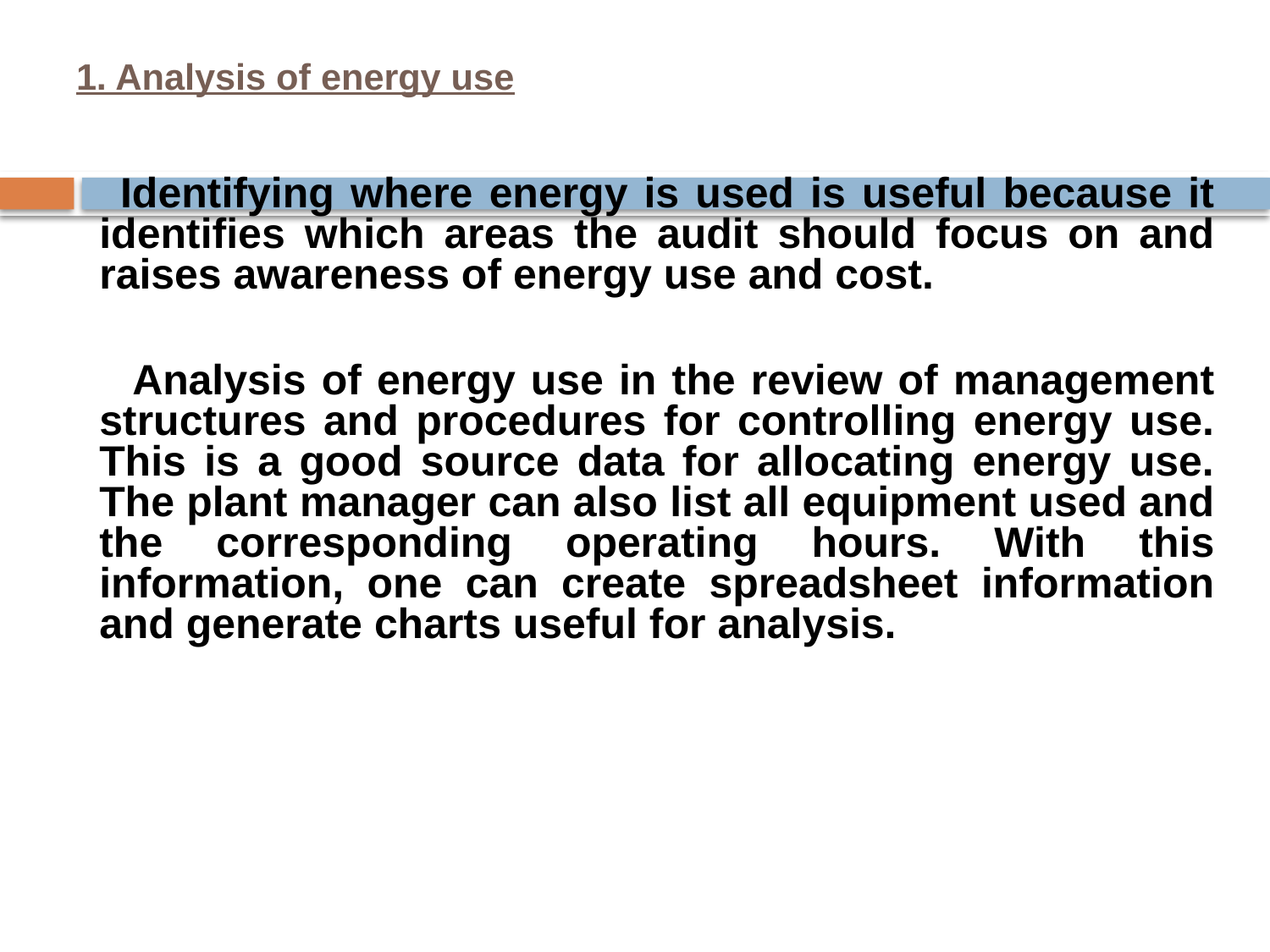

# 1. Analysis of energy use
    Identifying where energy is used is useful because it identifies which areas the audit should focus on and raises awareness of energy use and cost.

     Analysis of energy use in the review of management structures and procedures for controlling energy use. This is a good source data for allocating energy use. The plant manager can also list all equipment used and the corresponding operating hours. With this information, one can create spreadsheet information and generate charts useful for analysis.